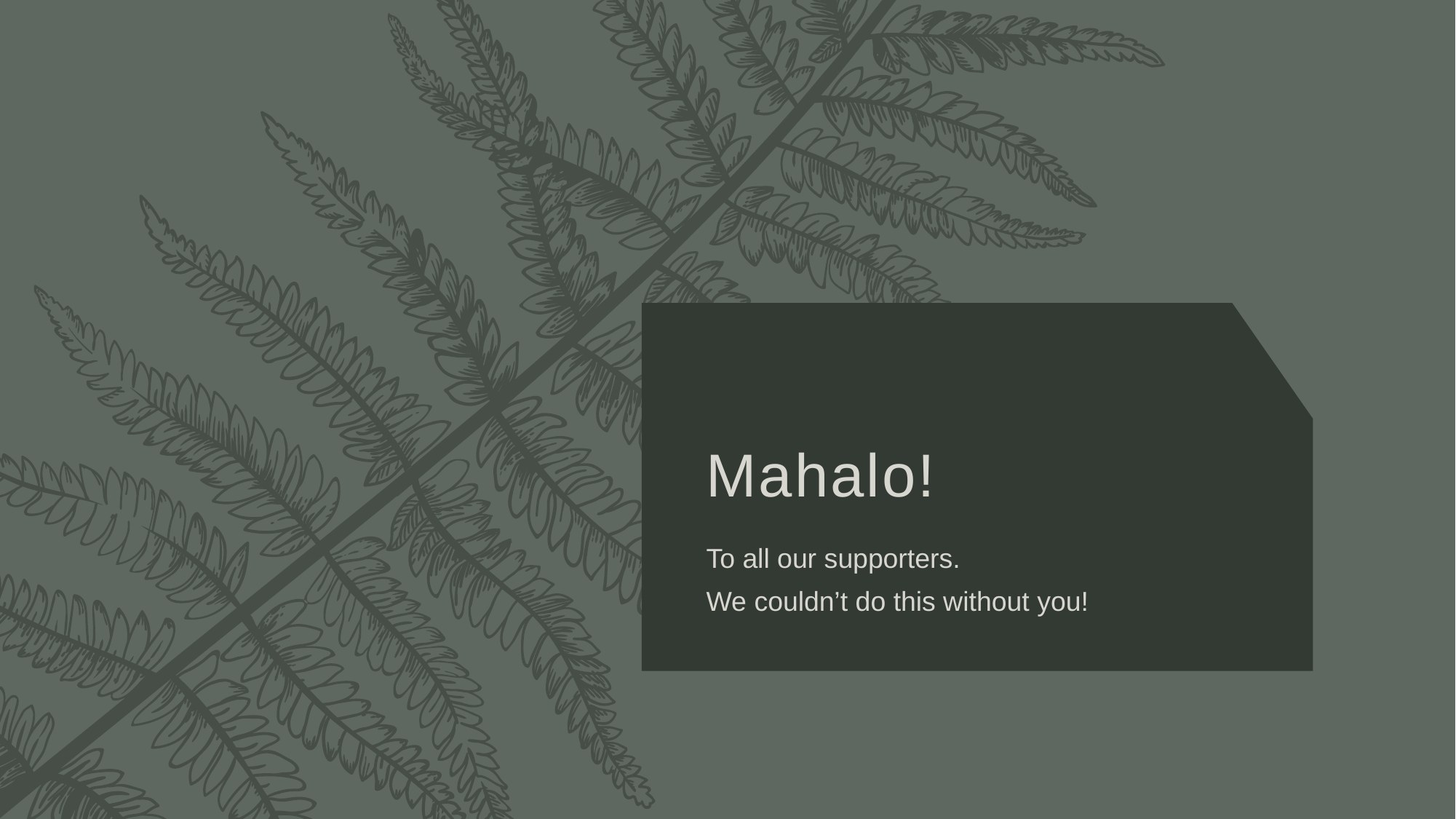

# Mahalo!
To all our supporters.
We couldn’t do this without you!